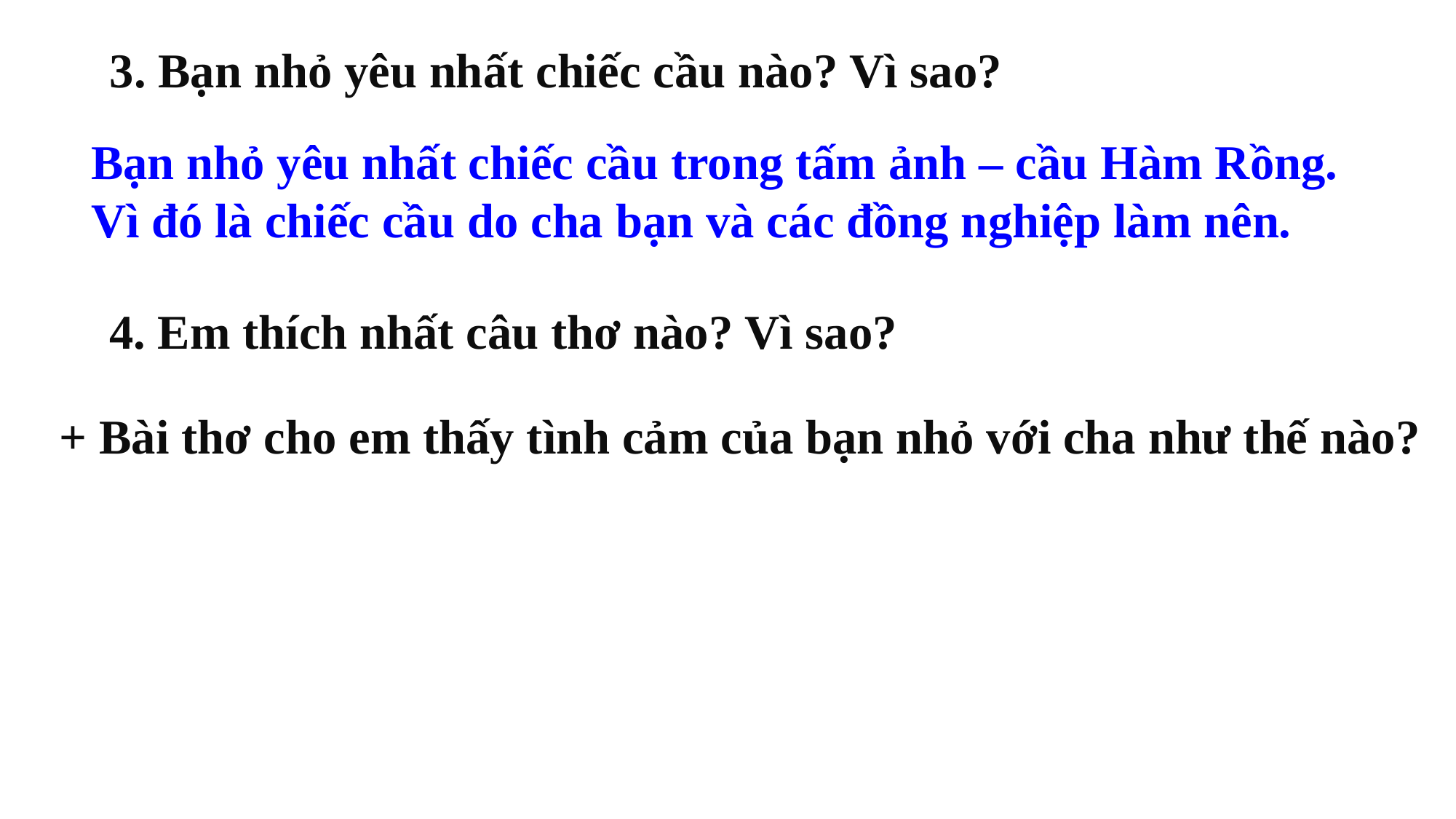

3. Bạn nhỏ yêu nhất chiếc cầu nào? Vì sao?
Bạn nhỏ yêu nhất chiếc cầu trong tấm ảnh – cầu Hàm Rồng. Vì đó là chiếc cầu do cha bạn và các đồng nghiệp làm nên.
4. Em thích nhất câu thơ nào? Vì sao?
+ Bài thơ cho em thấy tình cảm của bạn nhỏ với cha như thế nào?